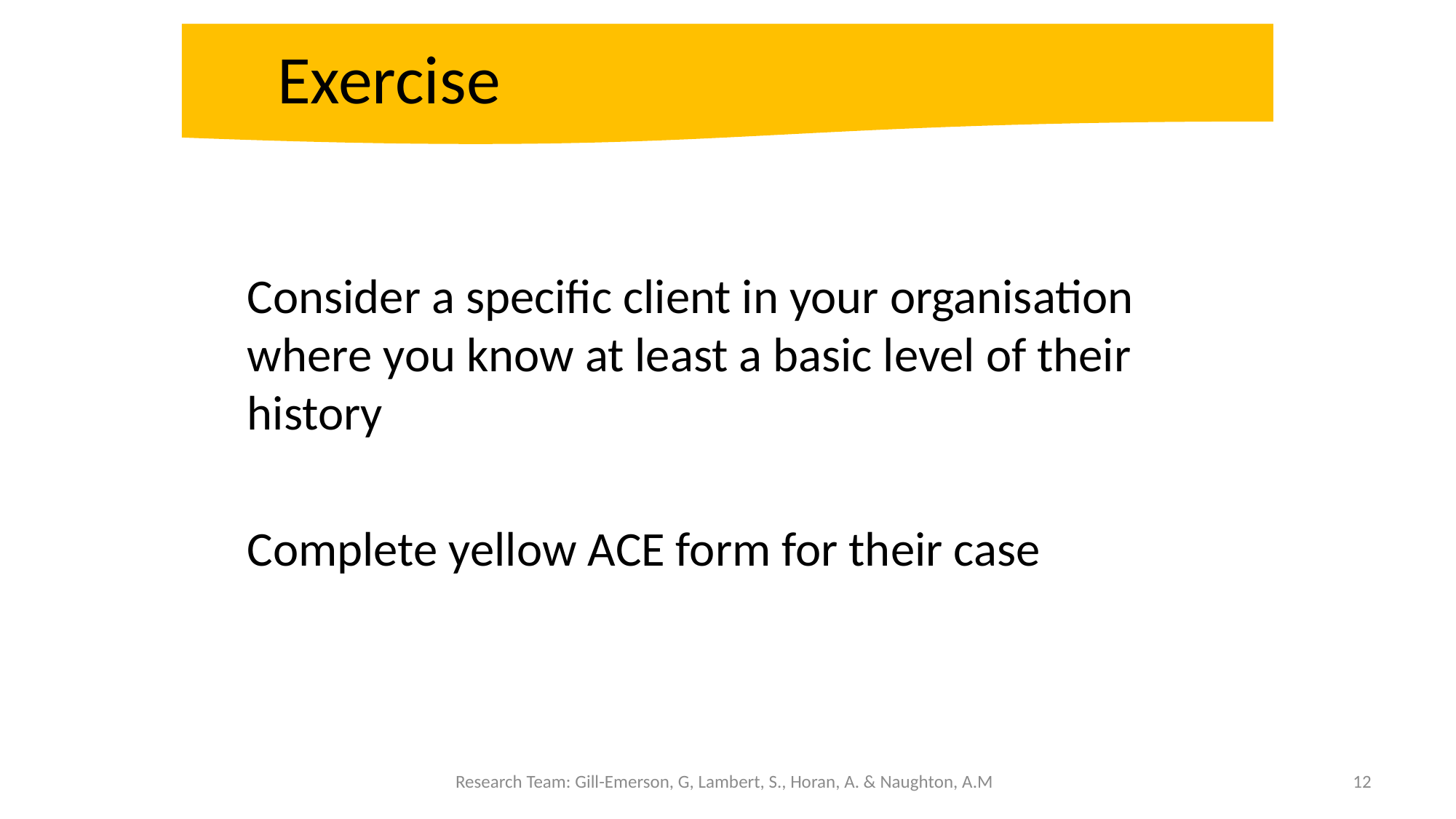

Exercise

Consider a specific client in your organisation where you know at least a basic level of their history

Complete yellow ACE form for their case
Research Team: Gill-Emerson, G, Lambert, S., Horan, A. & Naughton, A.M
12